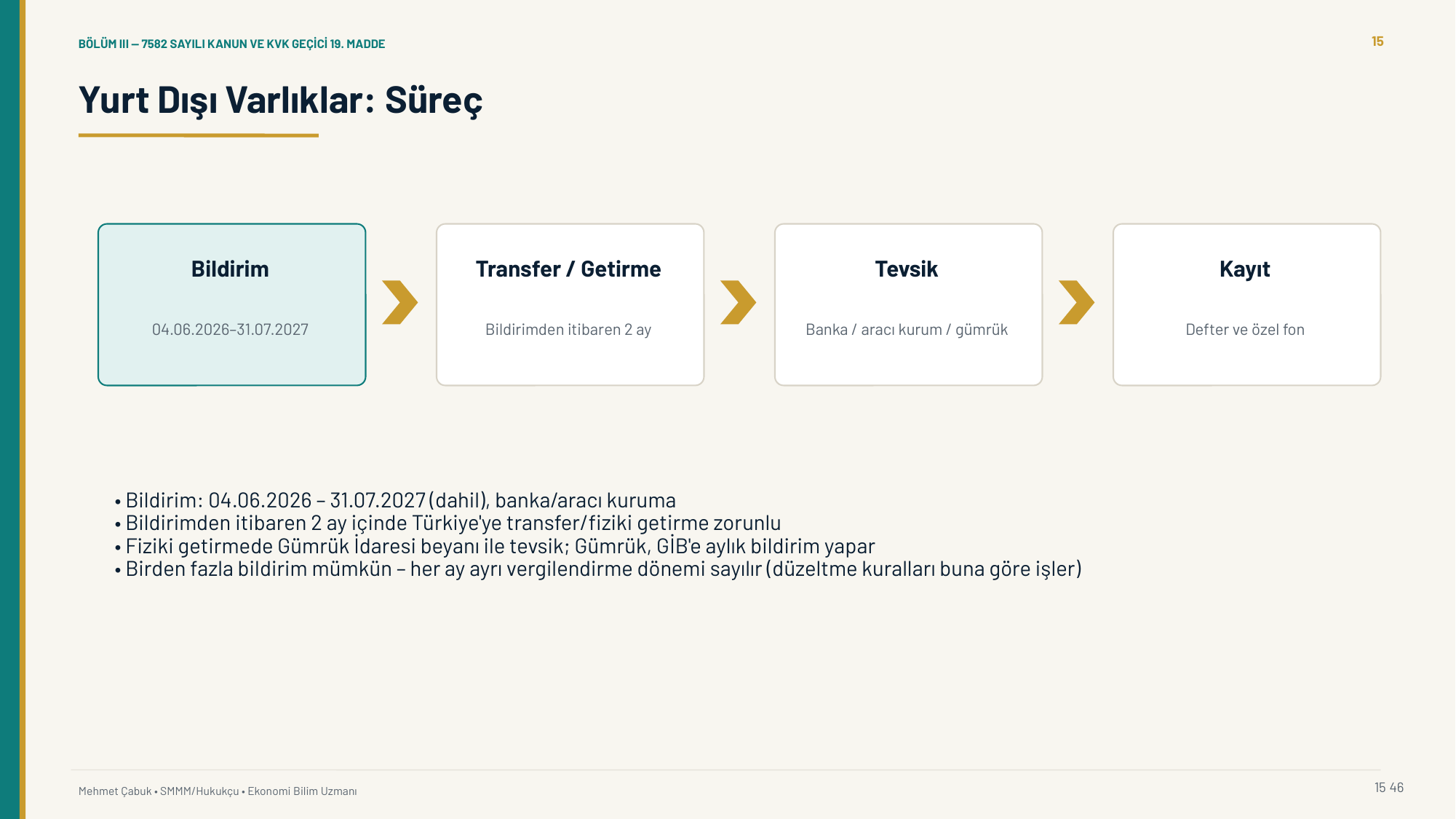

15
BÖLÜM III — 7582 SAYILI KANUN VE KVK GEÇİCİ 19. MADDE
Yurt Dışı Varlıklar: Süreç

Bildirim
Transfer / Getirme
Tevsik
Kayıt

04.06.2026–31.07.2027
Bildirimden itibaren 2 ay
Banka / aracı kurum / gümrük
Defter ve özel fon
• Bildirim: 04.06.2026 – 31.07.2027 (dahil), banka/aracı kuruma
• Bildirimden itibaren 2 ay içinde Türkiye'ye transfer/fiziki getirme zorunlu
• Fiziki getirmede Gümrük İdaresi beyanı ile tevsik; Gümrük, GİB'e aylık bildirim yapar
• Birden fazla bildirim mümkün – her ay ayrı vergilendirme dönemi sayılır (düzeltme kuralları buna göre işler)

15
46
Mehmet Çabuk • SMMM/Hukukçu • Ekonomi Bilim Uzmanı